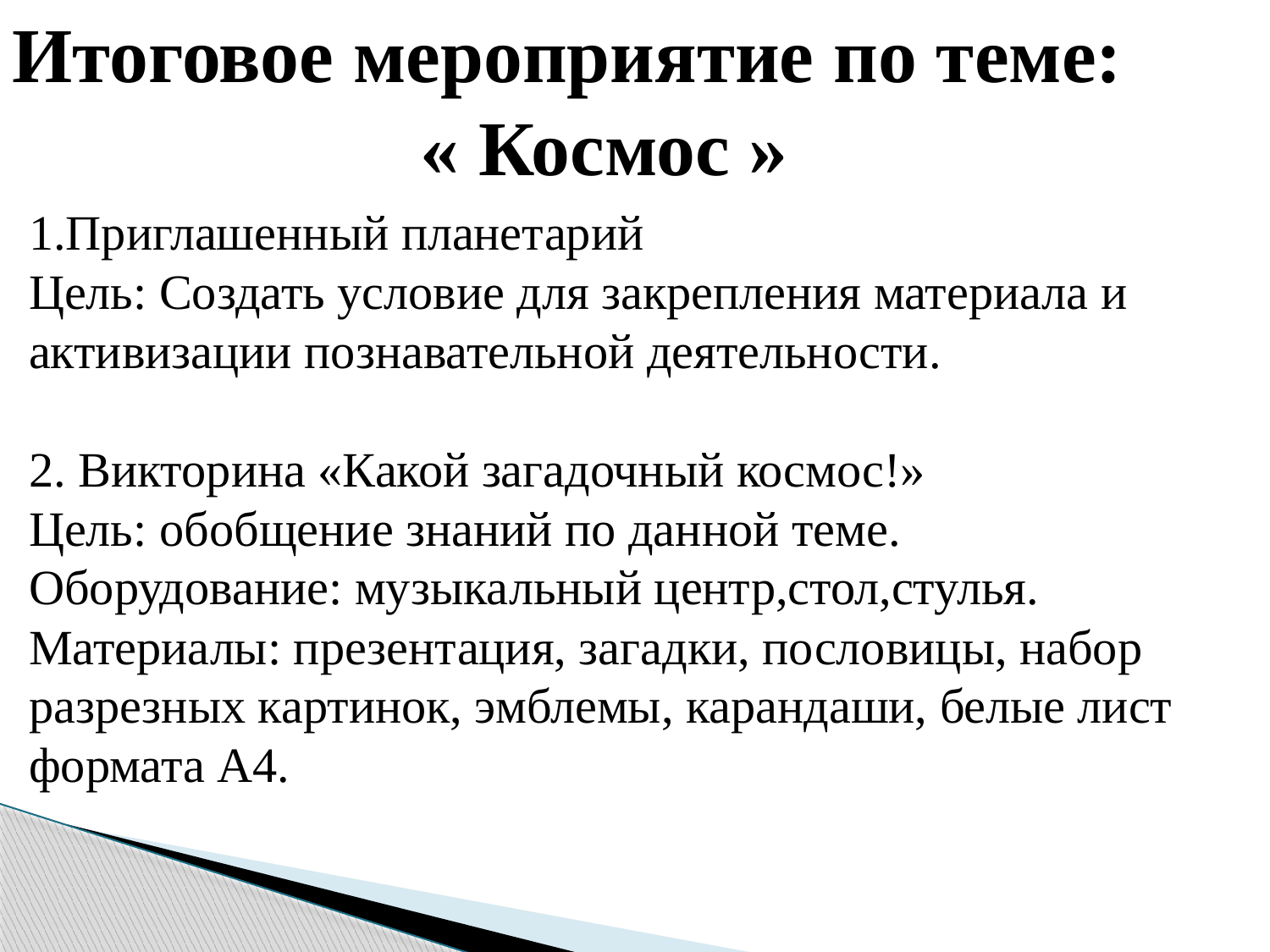

# Итоговое мероприятие по теме: « Космос »
1.Приглашенный планетарий
Цель: Создать условие для закрепления материала и активизации познавательной деятельности.
2. Викторина «Какой загадочный космос!»
Цель: обобщение знаний по данной теме.
Оборудование: музыкальный центр,стол,стулья.
Материалы: презентация, загадки, пословицы, набор разрезных картинок, эмблемы, карандаши, белые лист формата А4.